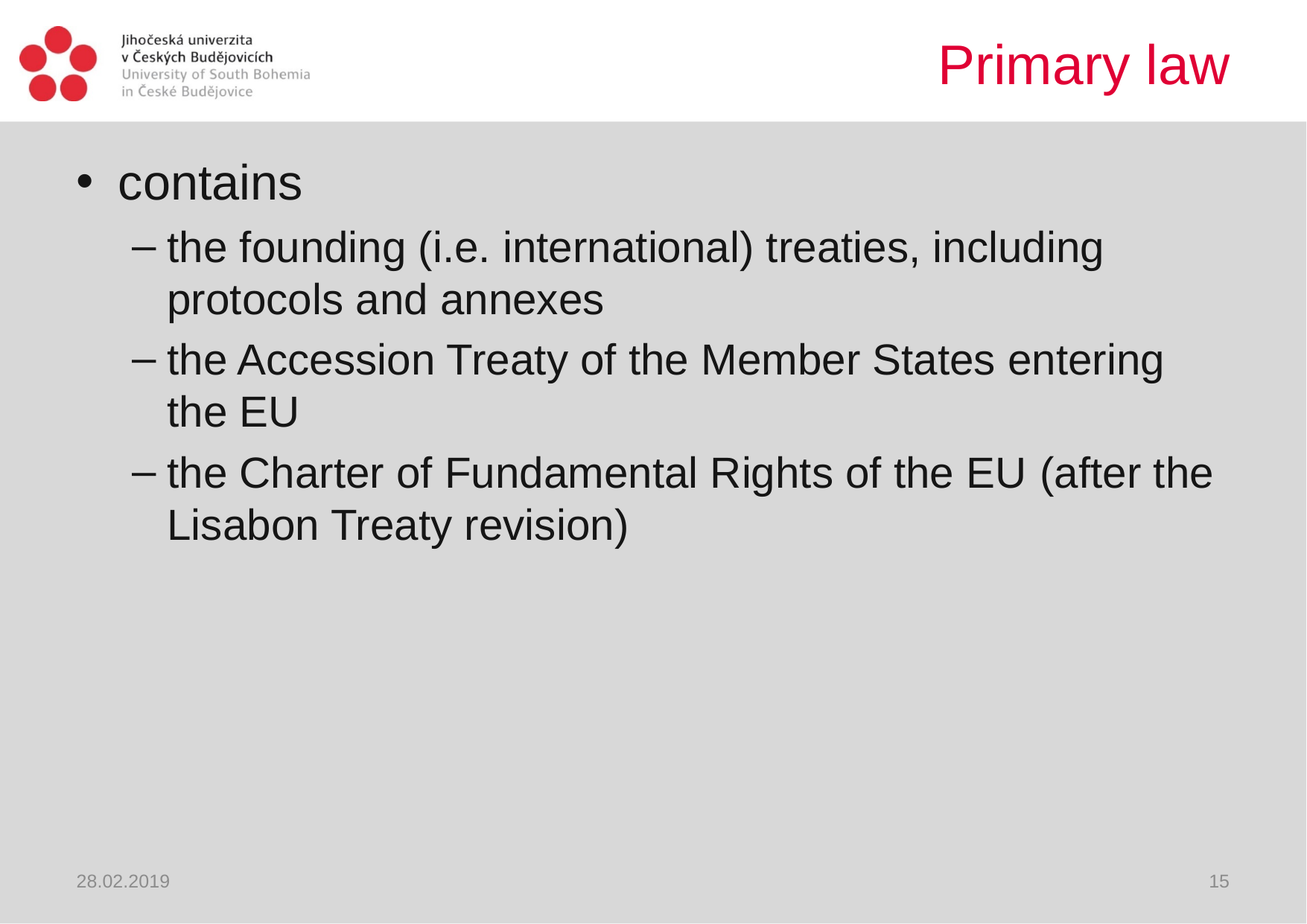

# Primary law
contains
the founding (i.e. international) treaties, including protocols and annexes
the Accession Treaty of the Member States entering the EU
the Charter of Fundamental Rights of the EU (after the Lisabon Treaty revision)
28.02.2019
15